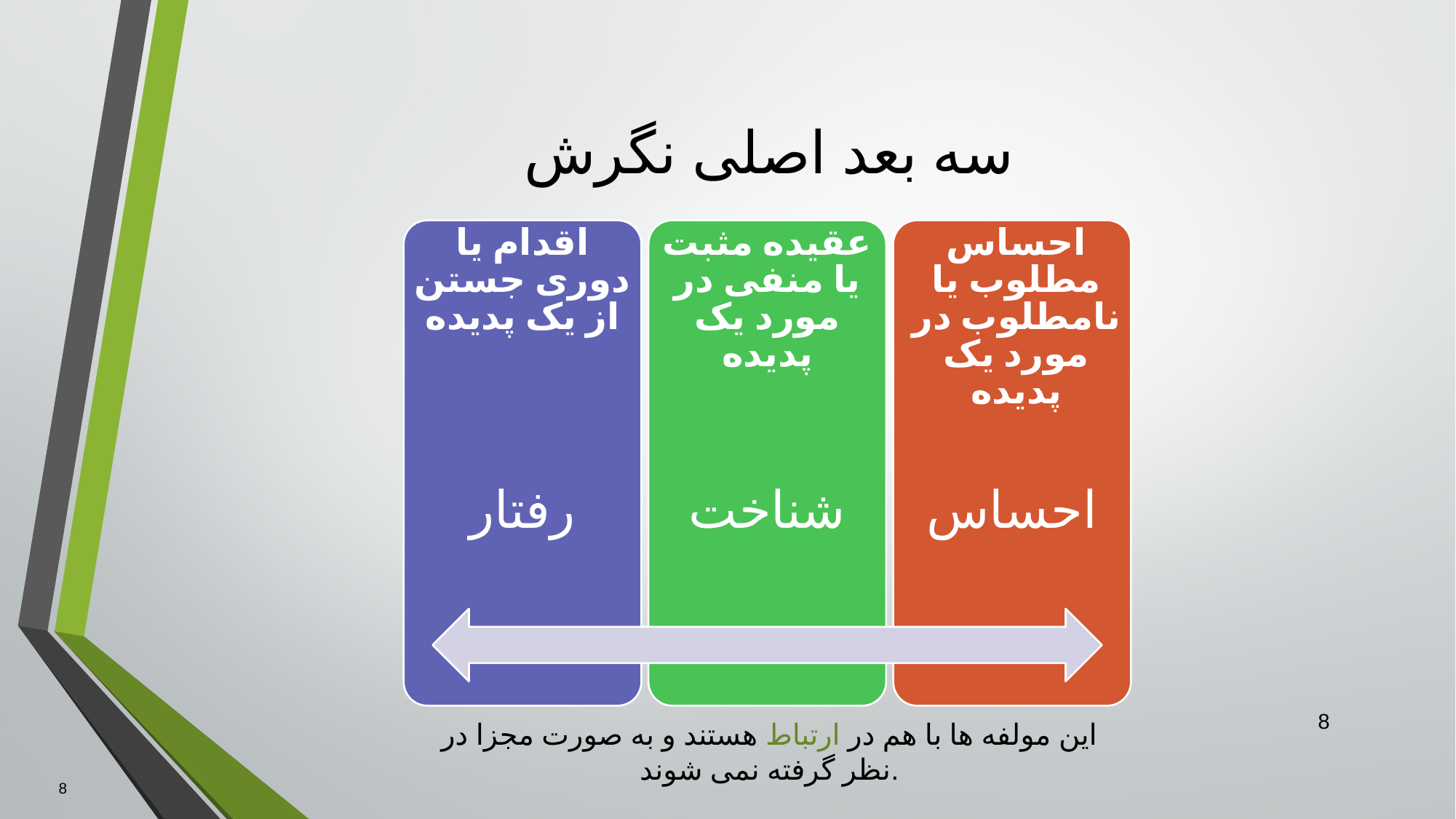

# Sample 7
سه بعد اصلی نگرش
رفتار
شناخت
احساس

عقیده مثبت یا منفی در مورد یک پدیده
احساس مطلوب یا نامطلوب در مورد یک پدیده
اقدام یا دوری جستن از یک پدیده
8
این مولفه ها با هم در ارتباط هستند و به صورت مجزا در نظر گرفته نمی شوند.